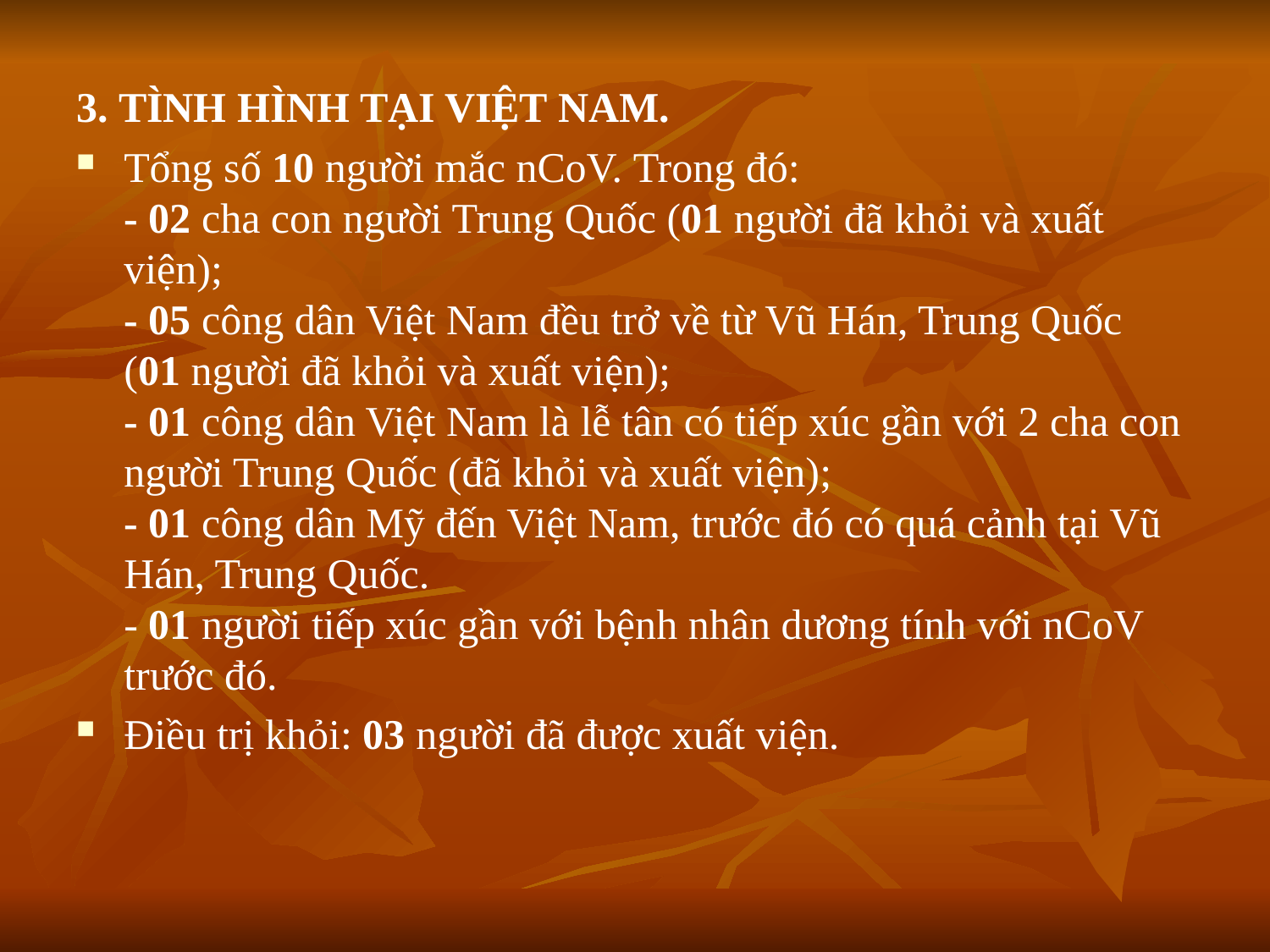

3. TÌNH HÌNH TẠI VIỆT NAM.
Tổng số 10 người mắc nCoV. Trong đó:
- 02 cha con người Trung Quốc (01 người đã khỏi và xuất viện);
- 05 công dân Việt Nam đều trở về từ Vũ Hán, Trung Quốc (01 người đã khỏi và xuất viện);
- 01 công dân Việt Nam là lễ tân có tiếp xúc gần với 2 cha con người Trung Quốc (đã khỏi và xuất viện);
- 01 công dân Mỹ đến Việt Nam, trước đó có quá cảnh tại Vũ Hán, Trung Quốc.
- 01 người tiếp xúc gần với bệnh nhân dương tính với nCoV trước đó.
Điều trị khỏi: 03 người đã được xuất viện.